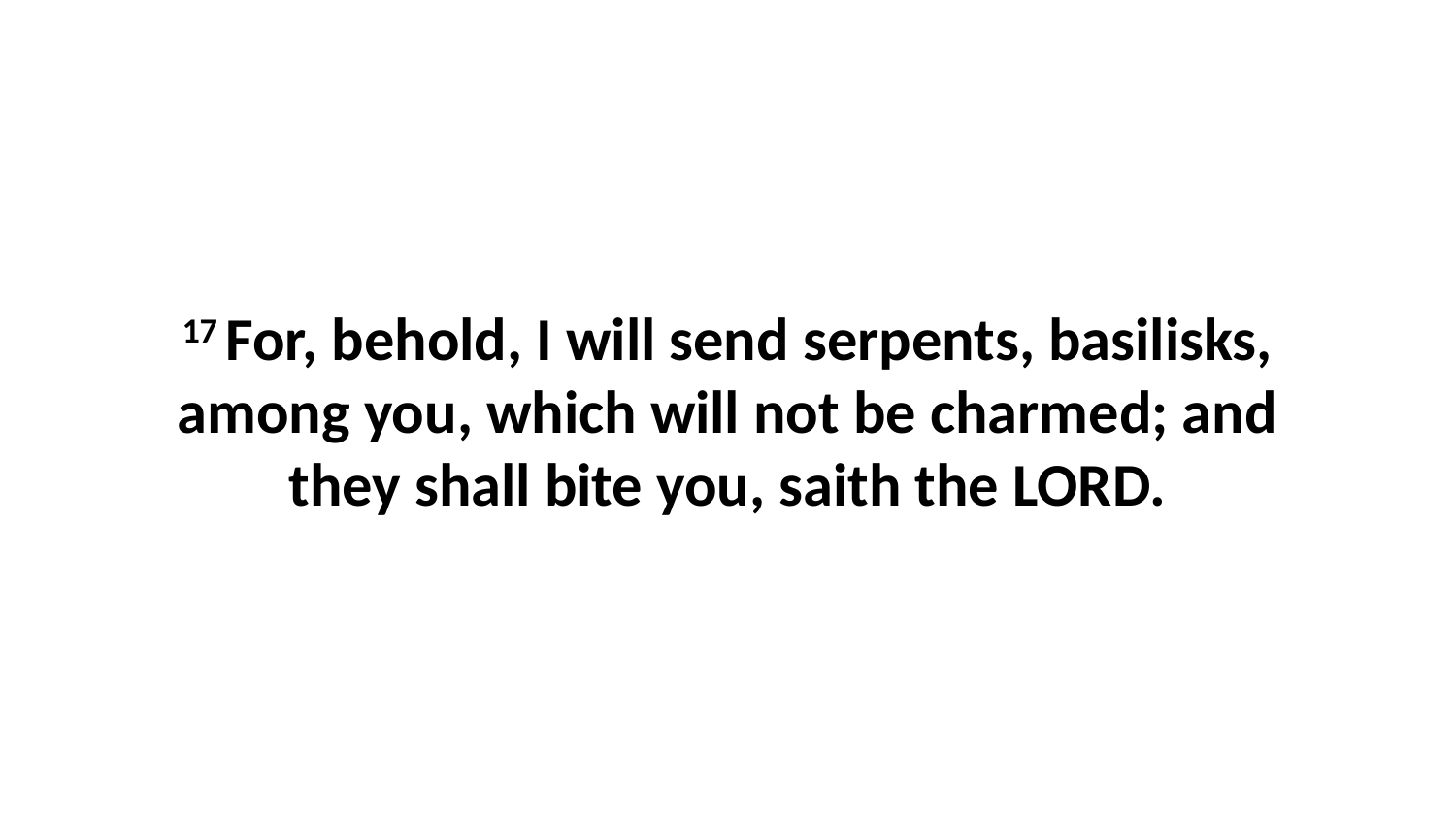

17 For, behold, I will send serpents, basilisks, among you, which will not be charmed; and they shall bite you, saith the LORD.